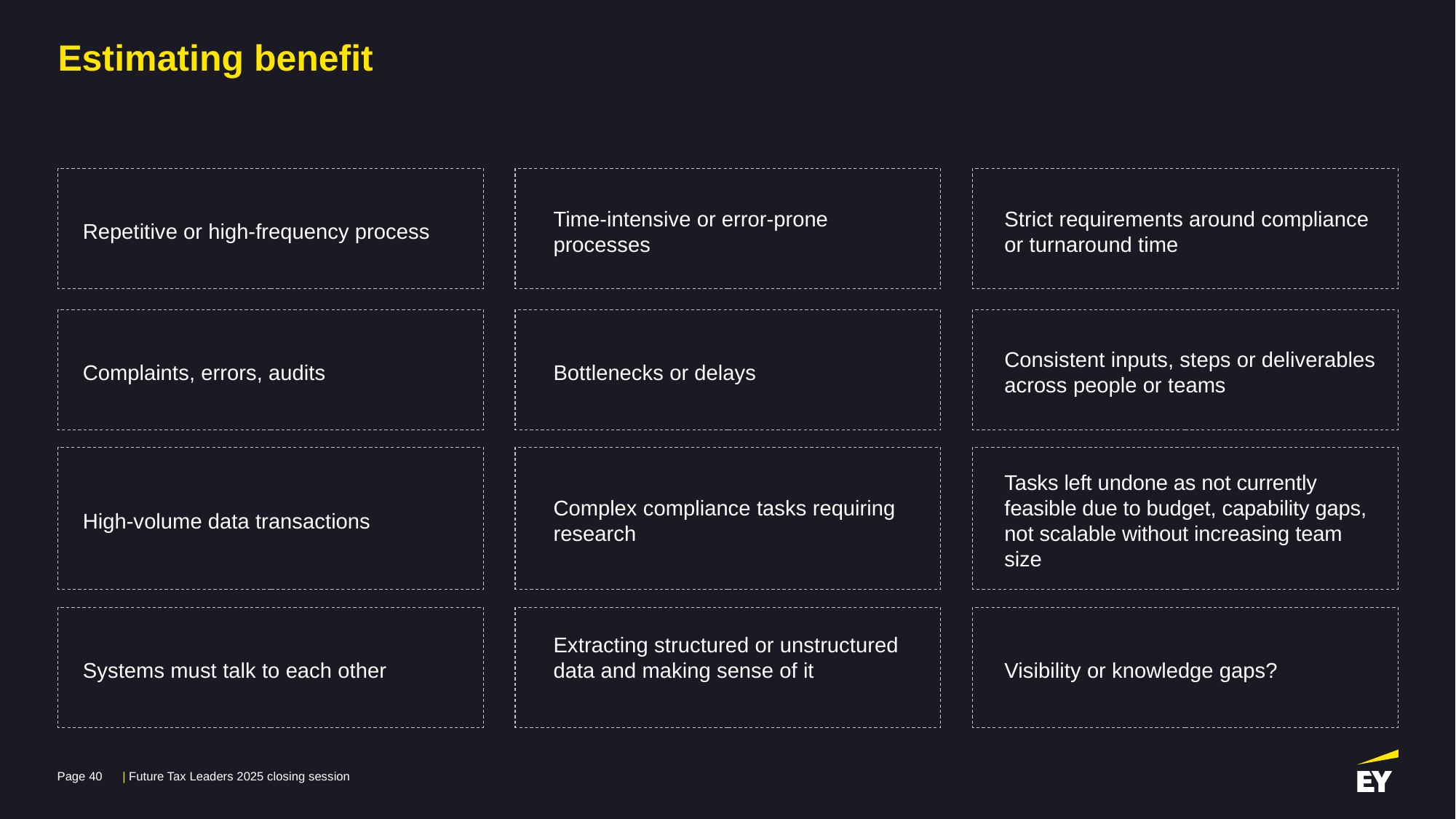

# Estimating benefit

Time-intensive or error-prone processes
Strict requirements around compliance or turnaround time
Repetitive or high-frequency process

Consistent inputs, steps or deliverables across people or teams
Complaints, errors, audits
Bottlenecks or delays

Tasks left undone as not currently feasible due to budget, capability gaps, not scalable without increasing team size
Complex compliance tasks requiring research
High-volume data transactions

Extracting structured or unstructured data and making sense of it
Systems must talk to each other
Visibility or knowledge gaps?